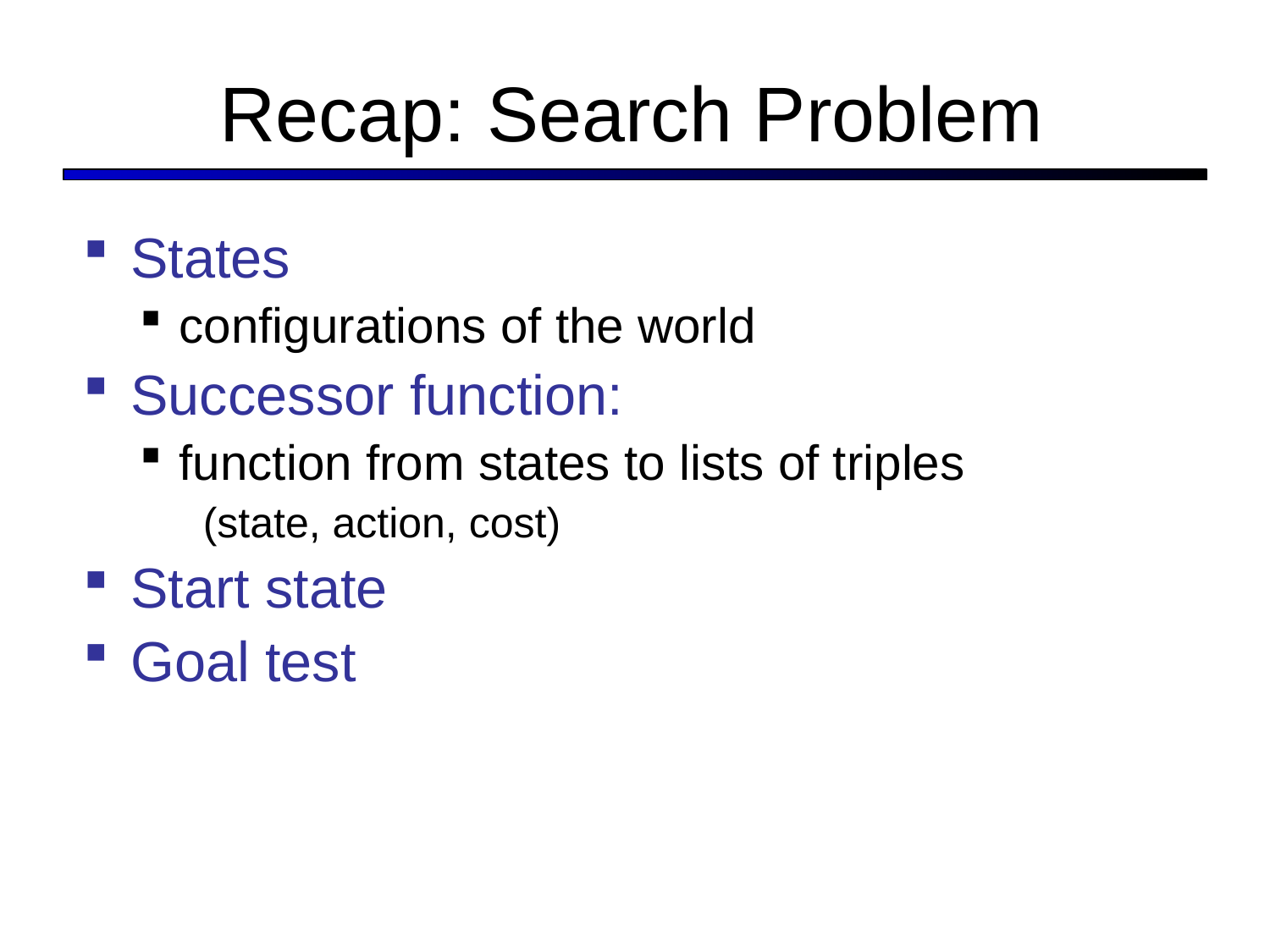

# Recap: Search Problem

States
configurations of the world
Successor function:
function from states to lists of triples
(state, action, cost)
Start state
Goal test